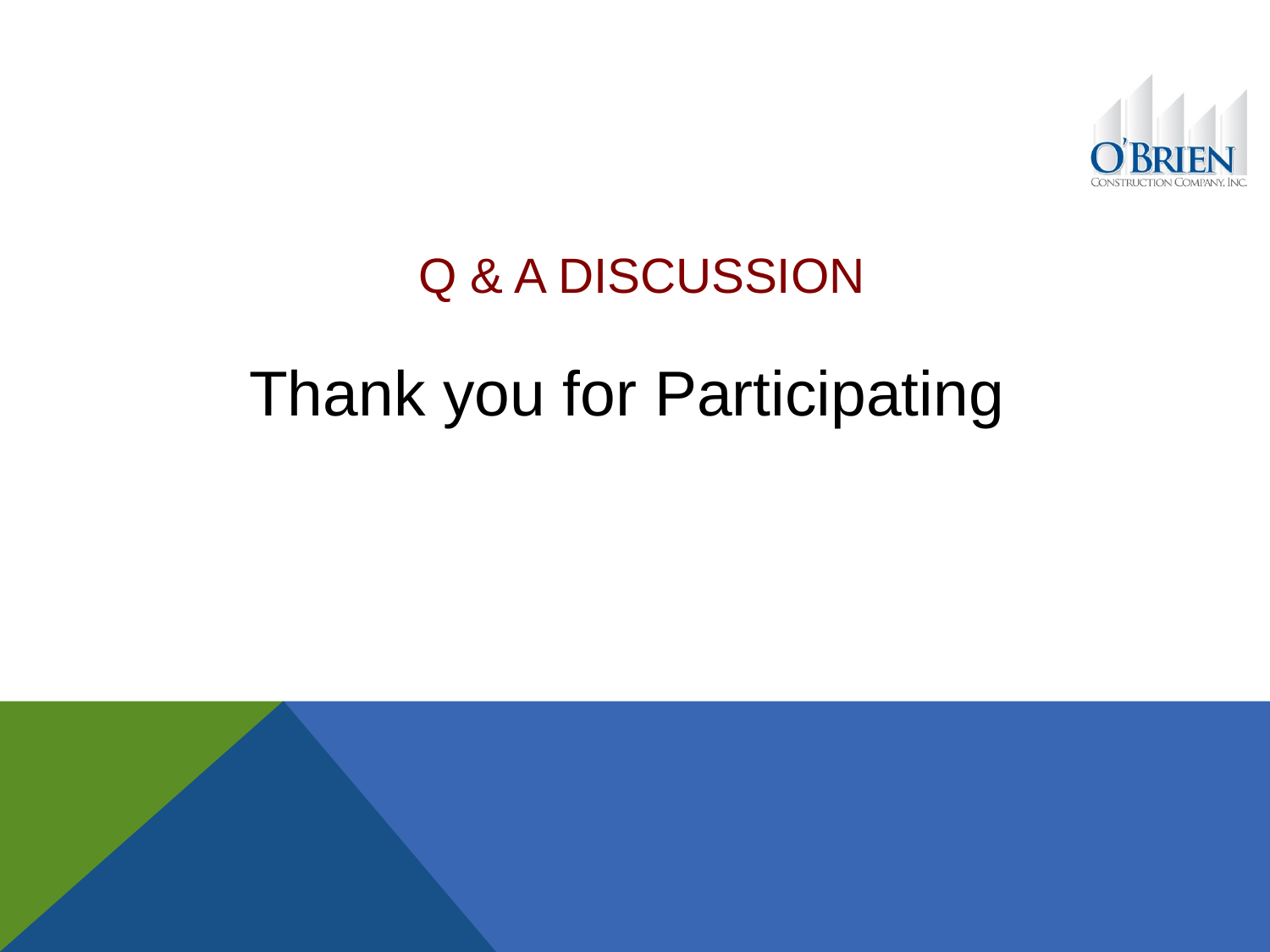

# Q & A Discussion
Thank you for Participating